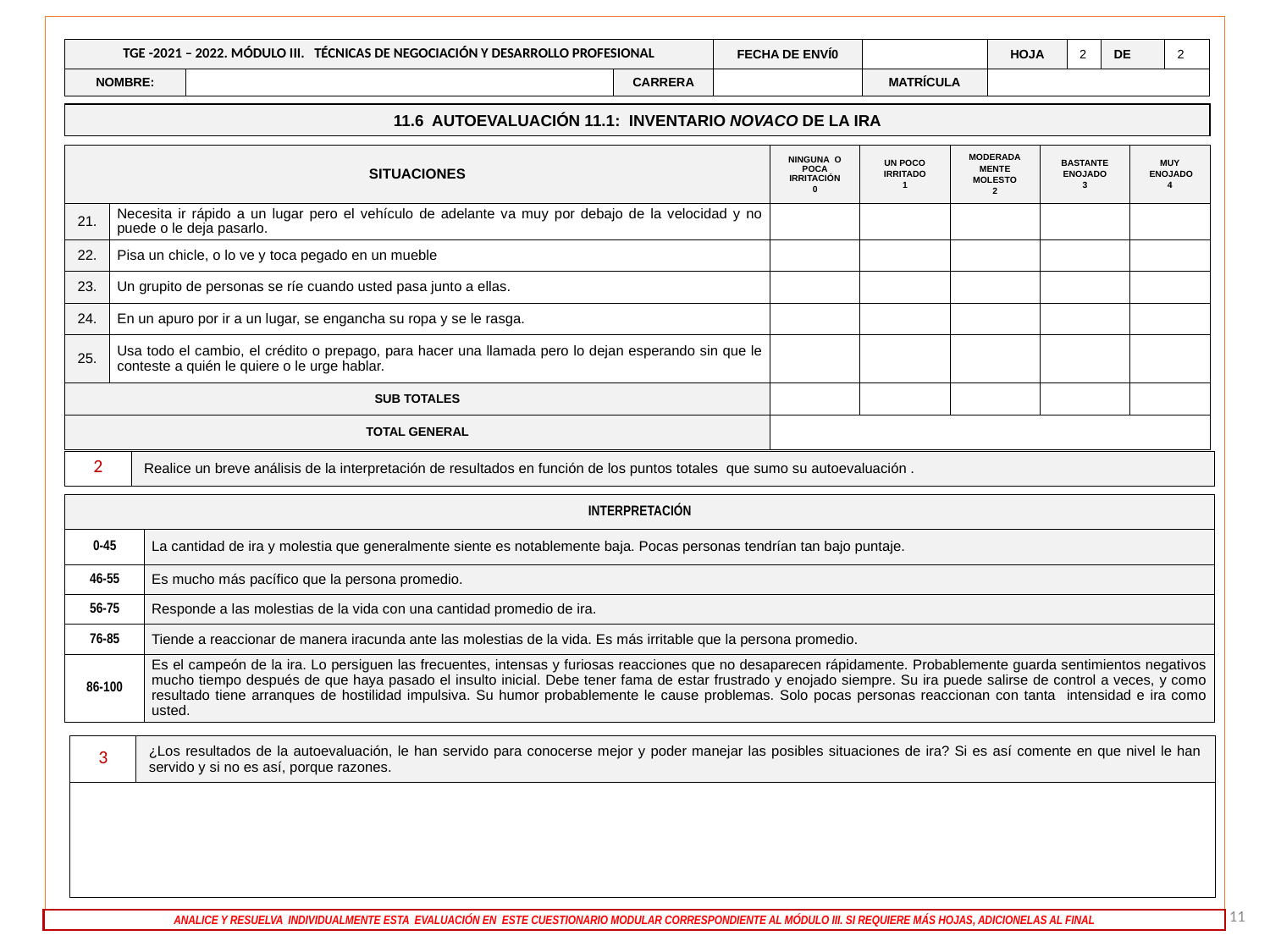

| TGE -2021 – 2022. MÓDULO III. TÉCNICAS DE NEGOCIACIÓN Y DESARROLLO PROFESIONAL |  |  | FECHA DE ENVÍ0 |  | HOJA | 2 | DE | 2 |
| --- | --- | --- | --- | --- | --- | --- | --- | --- |
| NOMBRE: |  | CARRERA |  | MATRÍCULA |  |  |  |  |
11.6  AUTOEVALUACIÓN 11.1:  INVENTARIO NOVACO DE LA IRA
| SITUACIONES |  | NINGUNA O POCA IRRITACIÓN 0 | UN POCO IRRITADO 1 | MODERADA MENTE MOLESTO 2 | BASTANTE ENOJADO 3 | MUY ENOJADO 4 |
| --- | --- | --- | --- | --- | --- | --- |
| 21. | Necesita ir rápido a un lugar pero el vehículo de adelante va muy por debajo de la velocidad y no puede o le deja pasarlo. |  |  |  |  |  |
| 22. | Pisa un chicle, o lo ve y toca pegado en un mueble |  |  |  |  |  |
| 23. | Un grupito de personas se ríe cuando usted pasa junto a ellas. |  |  |  |  |  |
| 24. | En un apuro por ir a un lugar, se engancha su ropa y se le rasga. |  |  |  |  |  |
| 25. | Usa todo el cambio, el crédito o prepago, para hacer una llamada pero lo dejan esperando sin que le conteste a quién le quiere o le urge hablar. |  |  |  |  |  |
| SUB TOTALES |  |  |  |  |  |  |
| TOTAL GENERAL |  |  |  |  |  |  |
| 2 | Realice un breve análisis de la interpretación de resultados en función de los puntos totales que sumo su autoevaluación . |
| --- | --- |
| INTERPRETACIÓN |  |
| --- | --- |
| 0-45 | La cantidad de ira y molestia que generalmente siente es notablemente baja. Pocas personas tendrían tan bajo puntaje. |
| 46-55 | Es mucho más pacífico que la persona promedio. |
| 56-75 | Responde a las molestias de la vida con una cantidad promedio de ira. |
| 76-85 | Tiende a reaccionar de manera iracunda ante las molestias de la vida. Es más irritable que la persona promedio. |
| 86-100 | Es el campeón de la ira. Lo persiguen las frecuentes, intensas y furiosas reacciones que no desaparecen rápidamente. Probablemente guarda sentimientos negativos mucho tiempo después de que haya pasado el insulto inicial. Debe tener fama de estar frustrado y enojado siempre. Su ira puede salirse de control a veces, y como resultado tiene arranques de hostilidad impulsiva. Su humor probablemente le cause problemas. Solo pocas personas reaccionan con tanta intensidad e ira como usted. |
| 3 | ¿Los resultados de la autoevaluación, le han servido para conocerse mejor y poder manejar las posibles situaciones de ira? Si es así comente en que nivel le han servido y si no es así, porque razones. |
| --- | --- |
|  |  |
11
ANALICE Y RESUELVA  INDIVIDUALMENTE ESTA  EVALUACIÓN EN  ESTE CUESTIONARIO MODULAR CORRESPONDIENTE AL MÓDULO III. SI REQUIERE MÁS HOJAS, ADICIONELAS AL FINAL